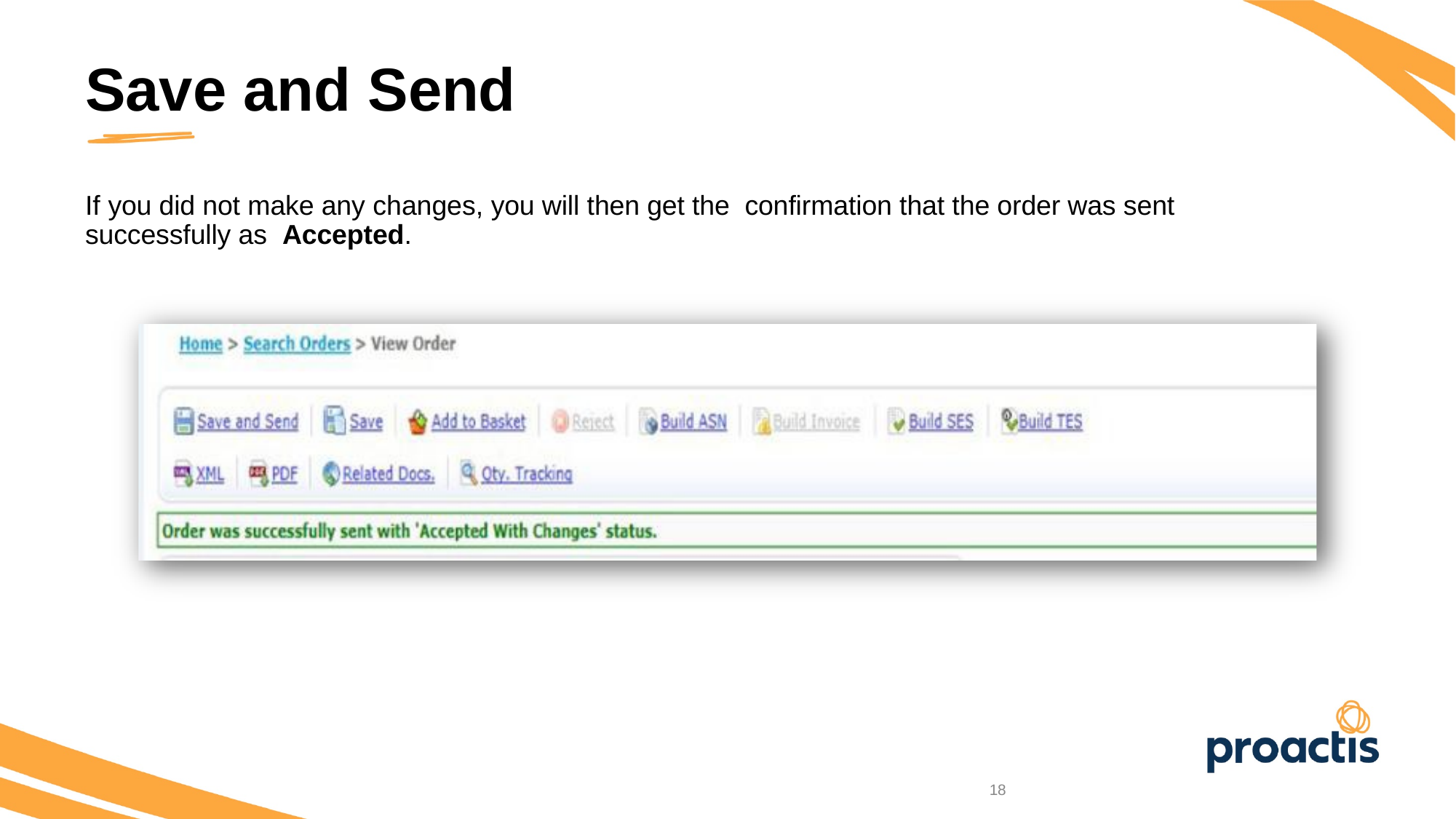

Save and Send
If you did not make any changes, you will then get the  confirmation that the order was sent successfully as  Accepted.

18